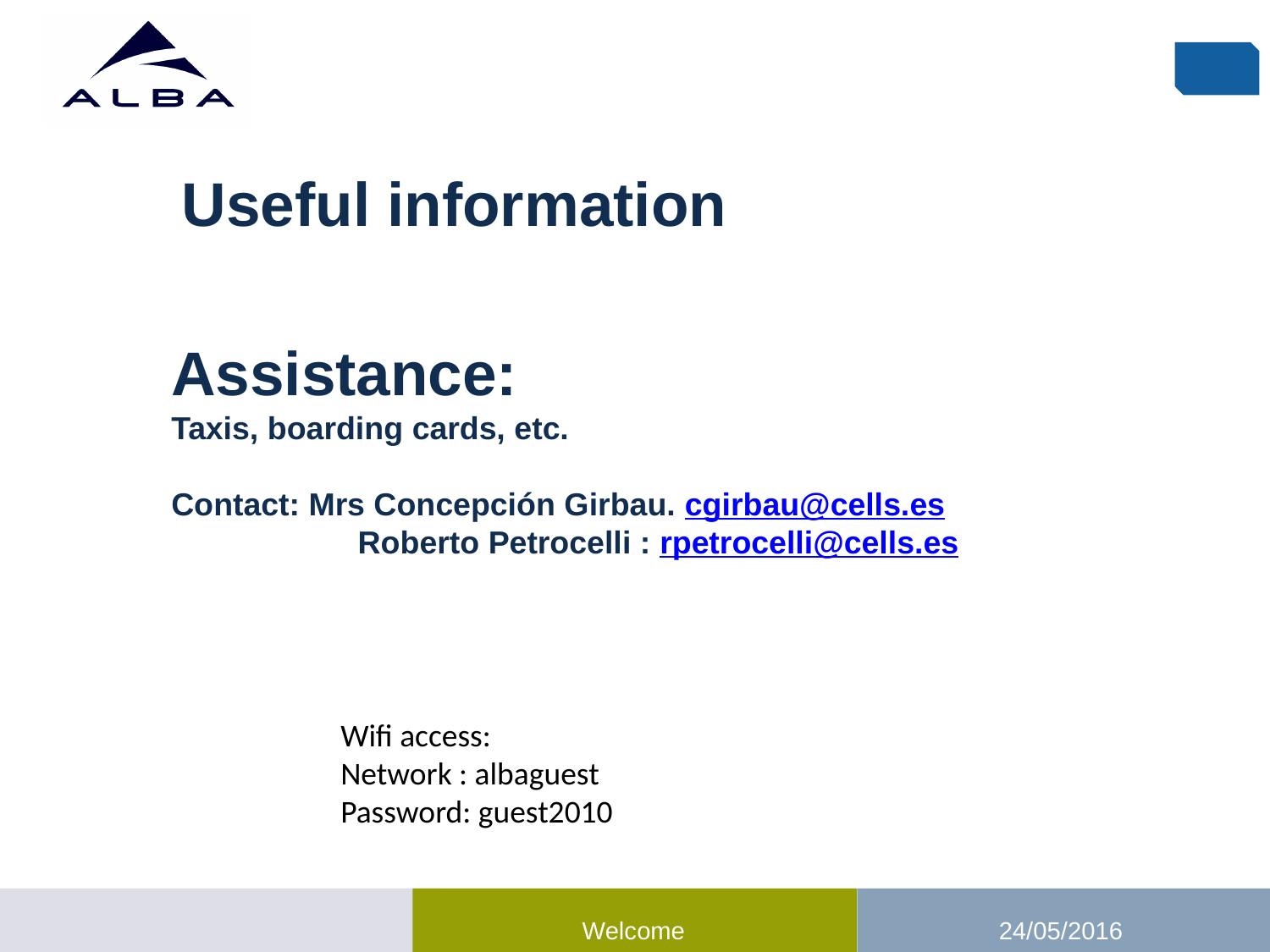

# Useful information
Assistance:
Taxis, boarding cards, etc.

Contact: Mrs Concepción Girbau. cgirbau@cells.es
                     Roberto Petrocelli : rpetrocelli@cells.es

Wifi access:
Network : albaguest
Password: guest2010